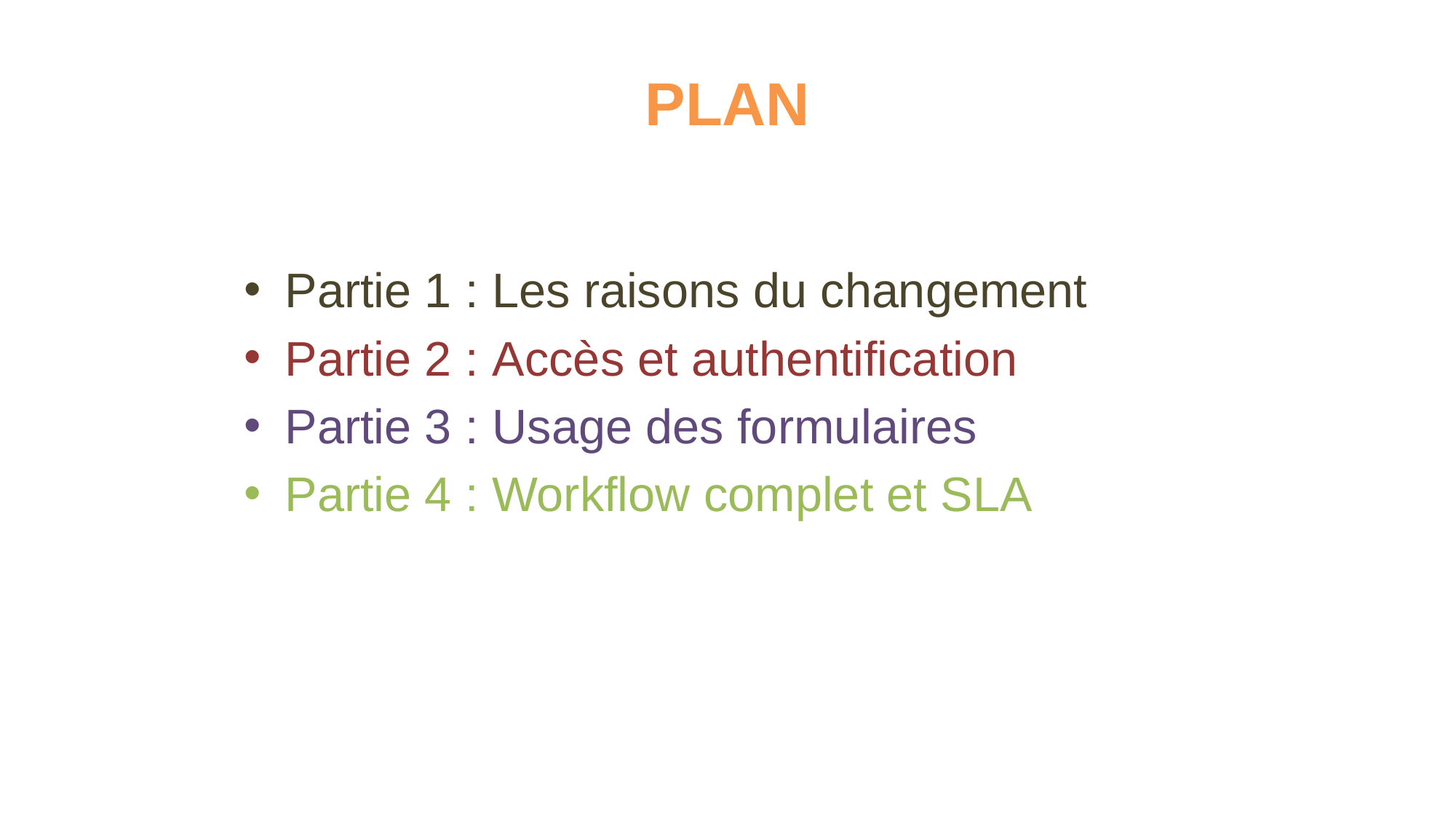

# plan

Partie 1 : Les raisons du changement
Partie 2 : Accès et authentification
Partie 3 : Usage des formulaires
Partie 4 : Workflow complet et SLA